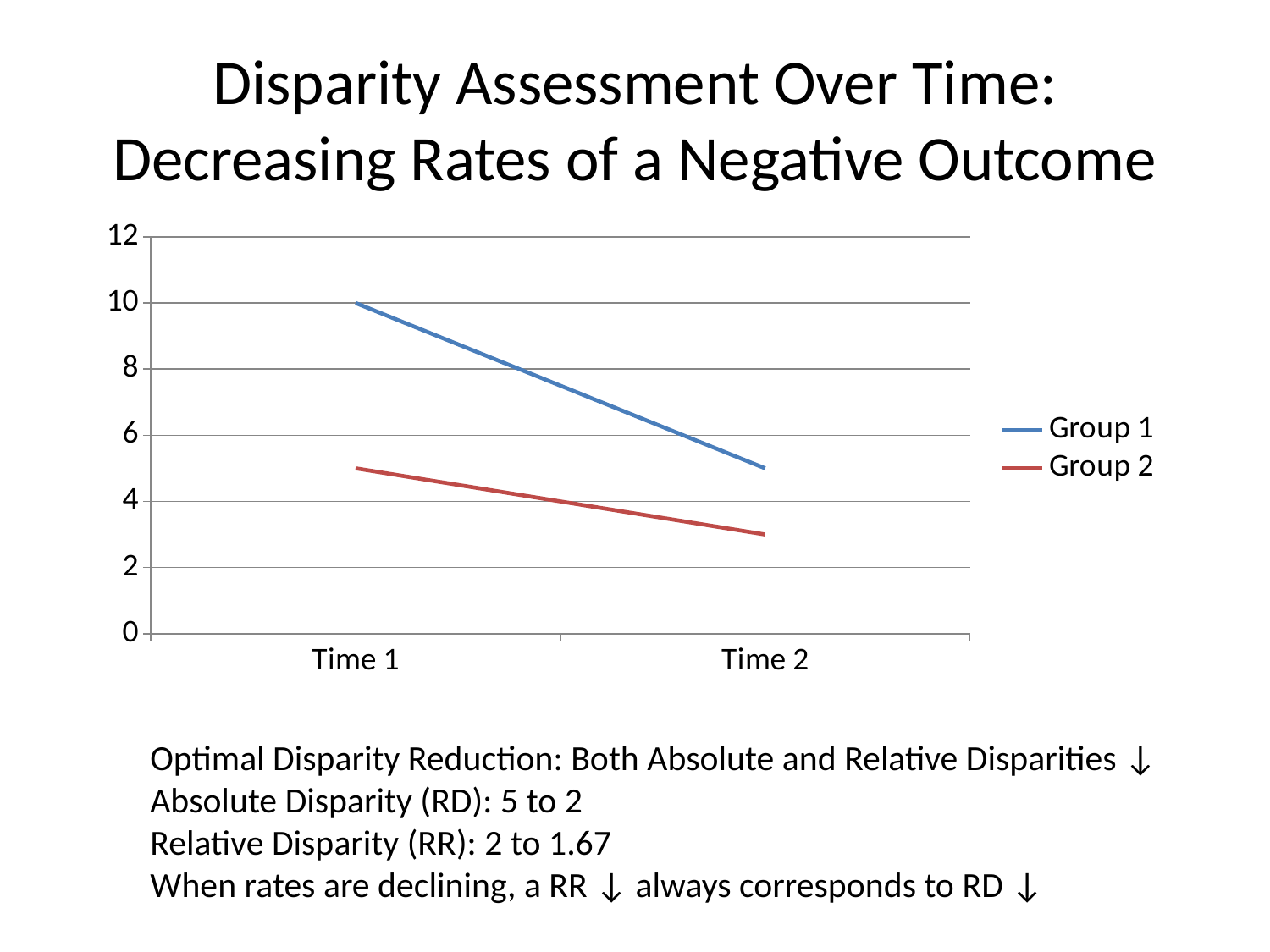

# Disparity Assessment Over Time: Decreasing Rates of a Negative Outcome

### Chart

| Category | Group 1 | Group 2 |
|---|---|---|
| Time 1 | 10.0 | 5.0 |
| Time 2 | 5.0 | 3.0 |
Optimal Disparity Reduction: Both Absolute and Relative Disparities ↓
Absolute Disparity (RD): 5 to 2
Relative Disparity (RR): 2 to 1.67
When rates are declining, a RR ↓ always corresponds to RD ↓